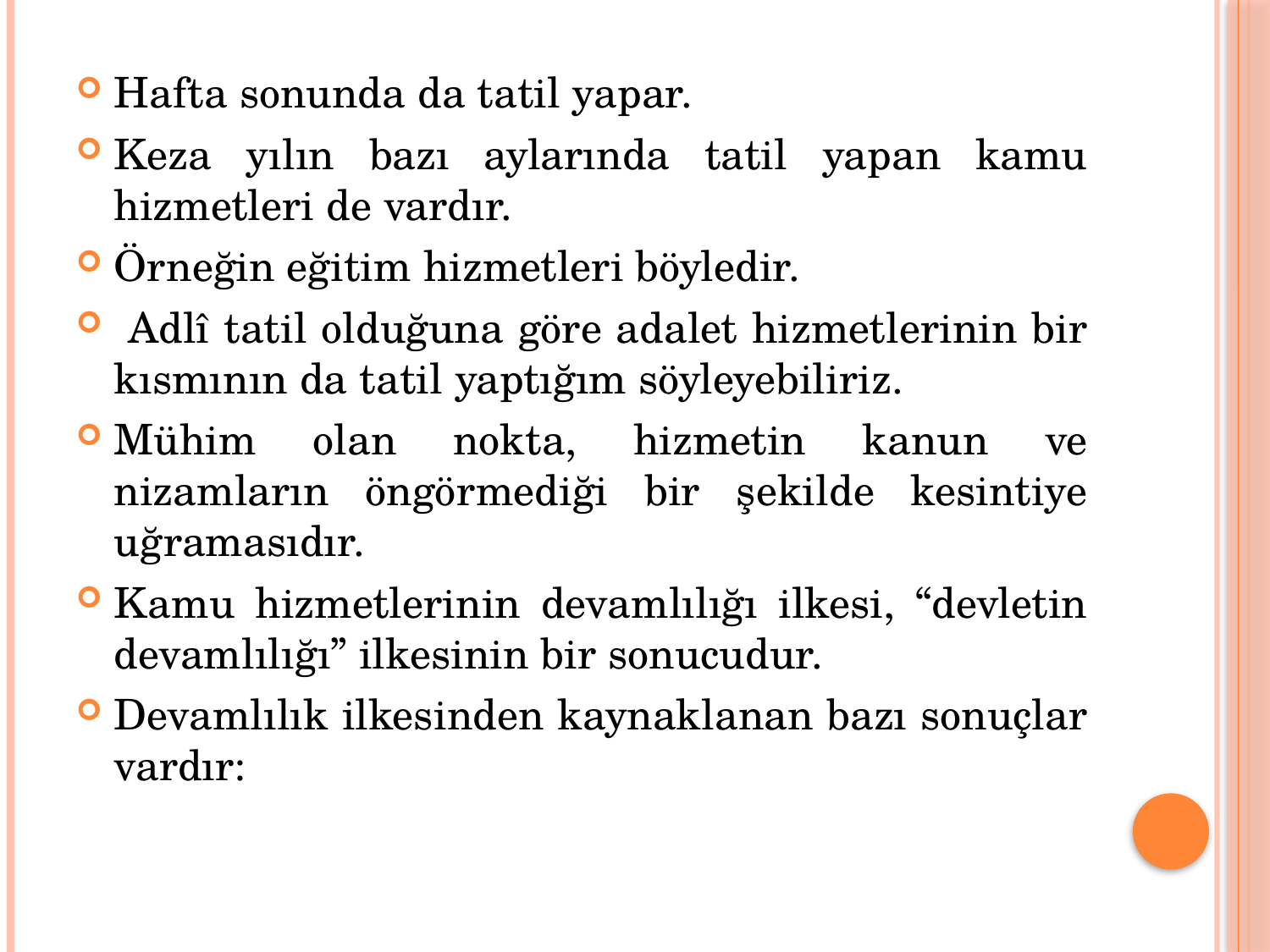

Hafta sonunda da tatil yapar.
Keza yılın bazı aylarında tatil yapan kamu hizmetleri de vardır.
Örneğin eğitim hizmetleri böyledir.
 Adlî tatil olduğuna göre adalet hizmetlerinin bir kısmının da tatil yaptığım söyleyebiliriz.
Mühim olan nokta, hizmetin kanun ve nizamların öngörmediği bir şekilde kesintiye uğramasıdır.
Kamu hizmetlerinin devamlılığı ilkesi, “devletin devamlılığı” ilkesinin bir sonucudur.
Devamlılık ilkesinden kaynaklanan bazı sonuçlar vardır: